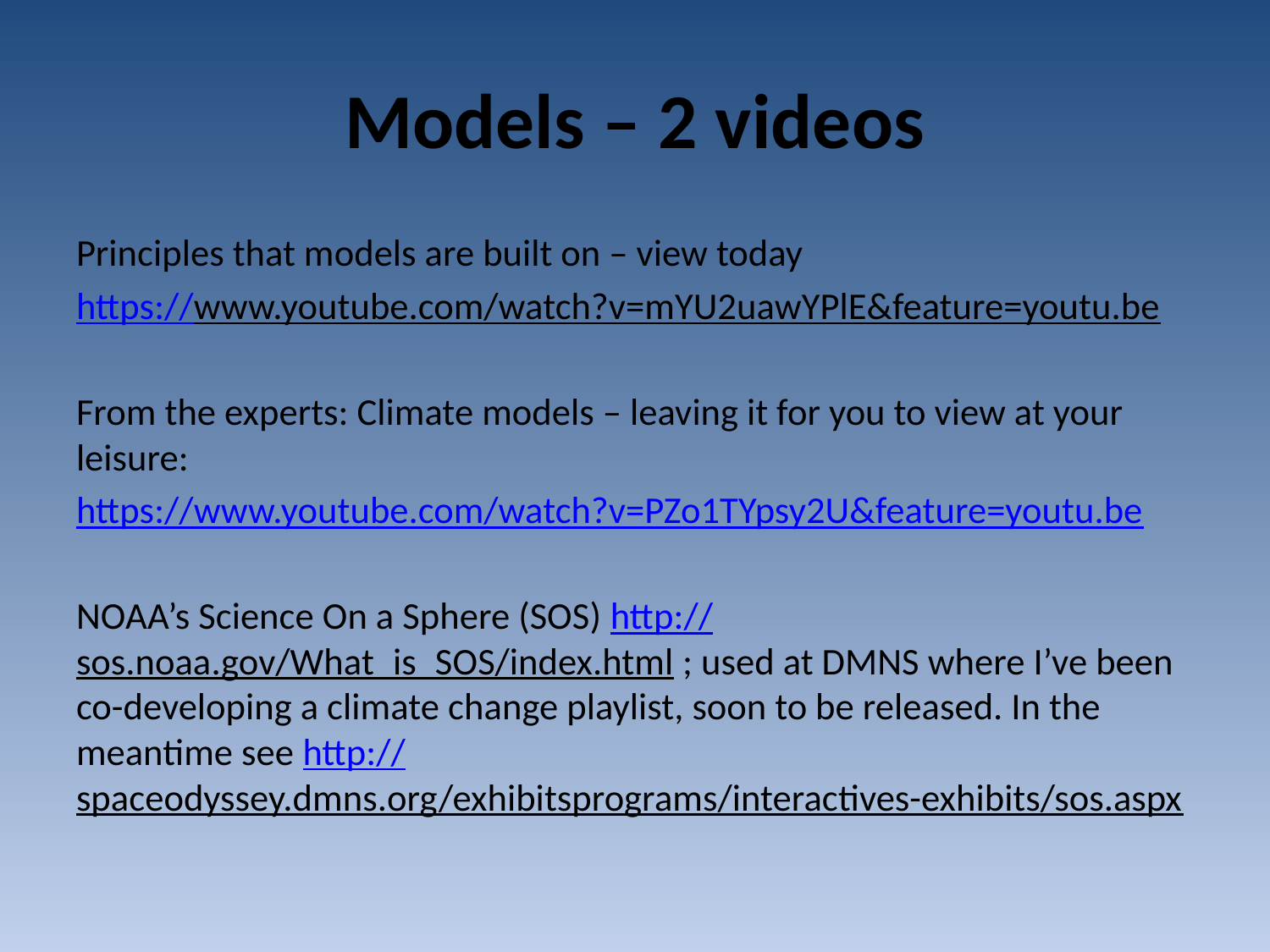

# Models – 2 videos
Principles that models are built on – view today
https://www.youtube.com/watch?v=mYU2uawYPlE&feature=youtu.be

From the experts: Climate models – leaving it for you to view at your leisure:
https://www.youtube.com/watch?v=PZo1TYpsy2U&feature=youtu.be

NOAA’s Science On a Sphere (SOS) http://sos.noaa.gov/What_is_SOS/index.html ; used at DMNS where I’ve been co-developing a climate change playlist, soon to be released. In the meantime see http://spaceodyssey.dmns.org/exhibitsprograms/interactives-exhibits/sos.aspx